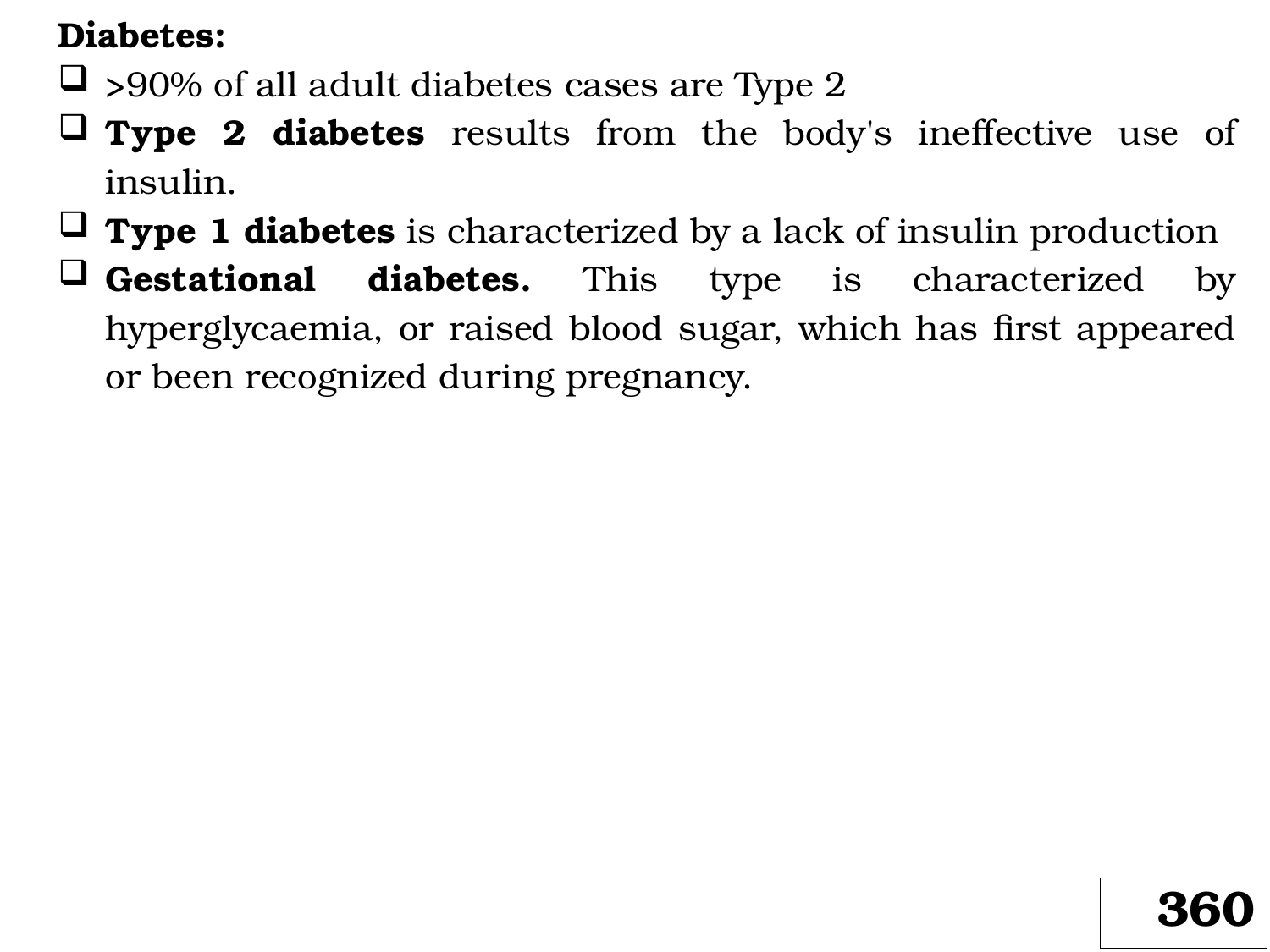

Diabetes:
>90% of all adult diabetes cases are Type 2
Type 2 diabetes results from the body's ineffective use of insulin.
Type 1 diabetes is characterized by a lack of insulin production
Gestational diabetes. This type is characterized by hyperglycaemia, or raised blood sugar, which has first appeared or been recognized during pregnancy.

360